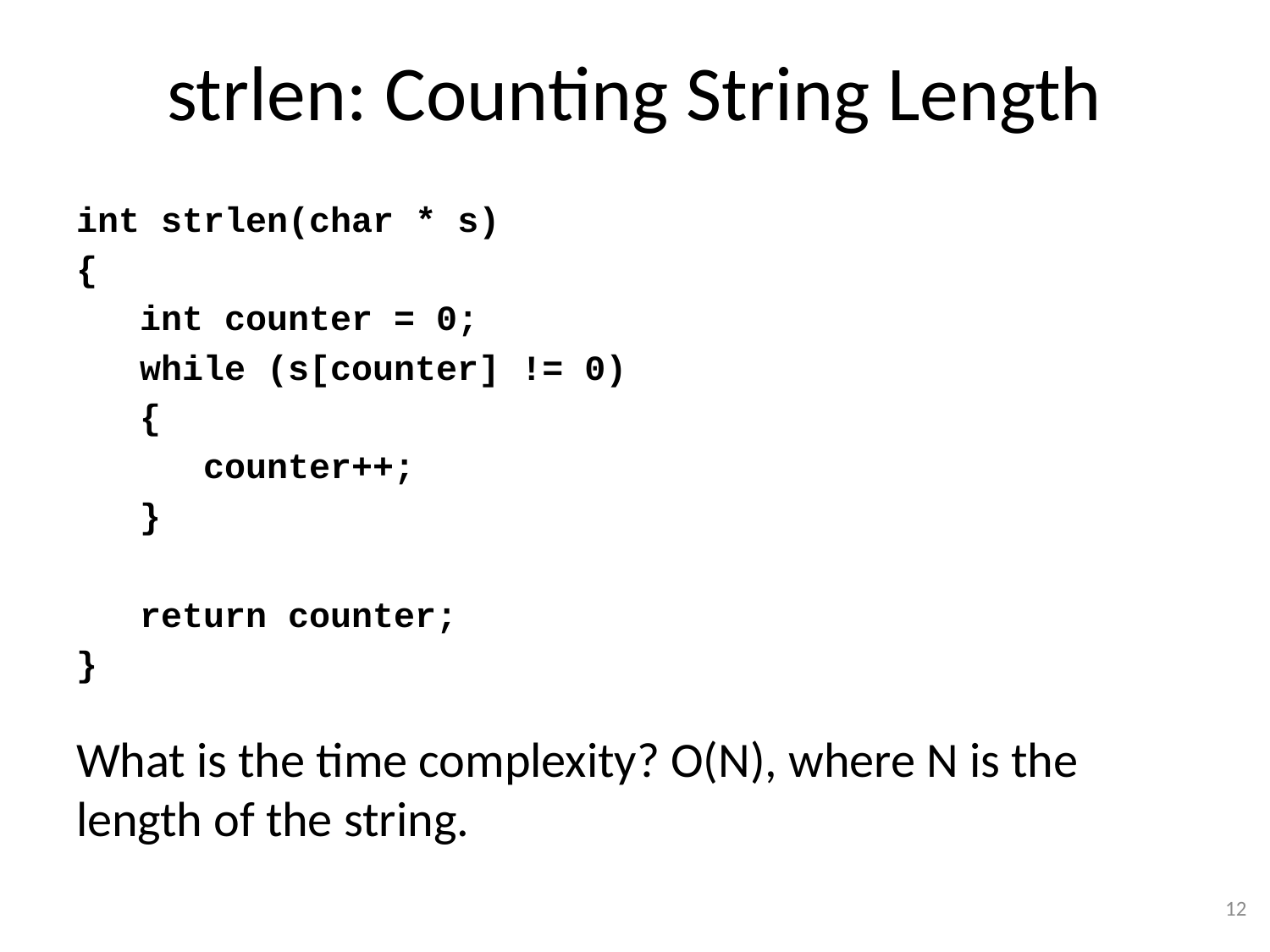

# strlen: Counting String Length
int strlen(char * s)
{
   int counter = 0;
   while (s[counter] != 0)
   {
      counter++;
   }

   return counter;
}

What is the time complexity? O(N), where N is the length of the string.
12